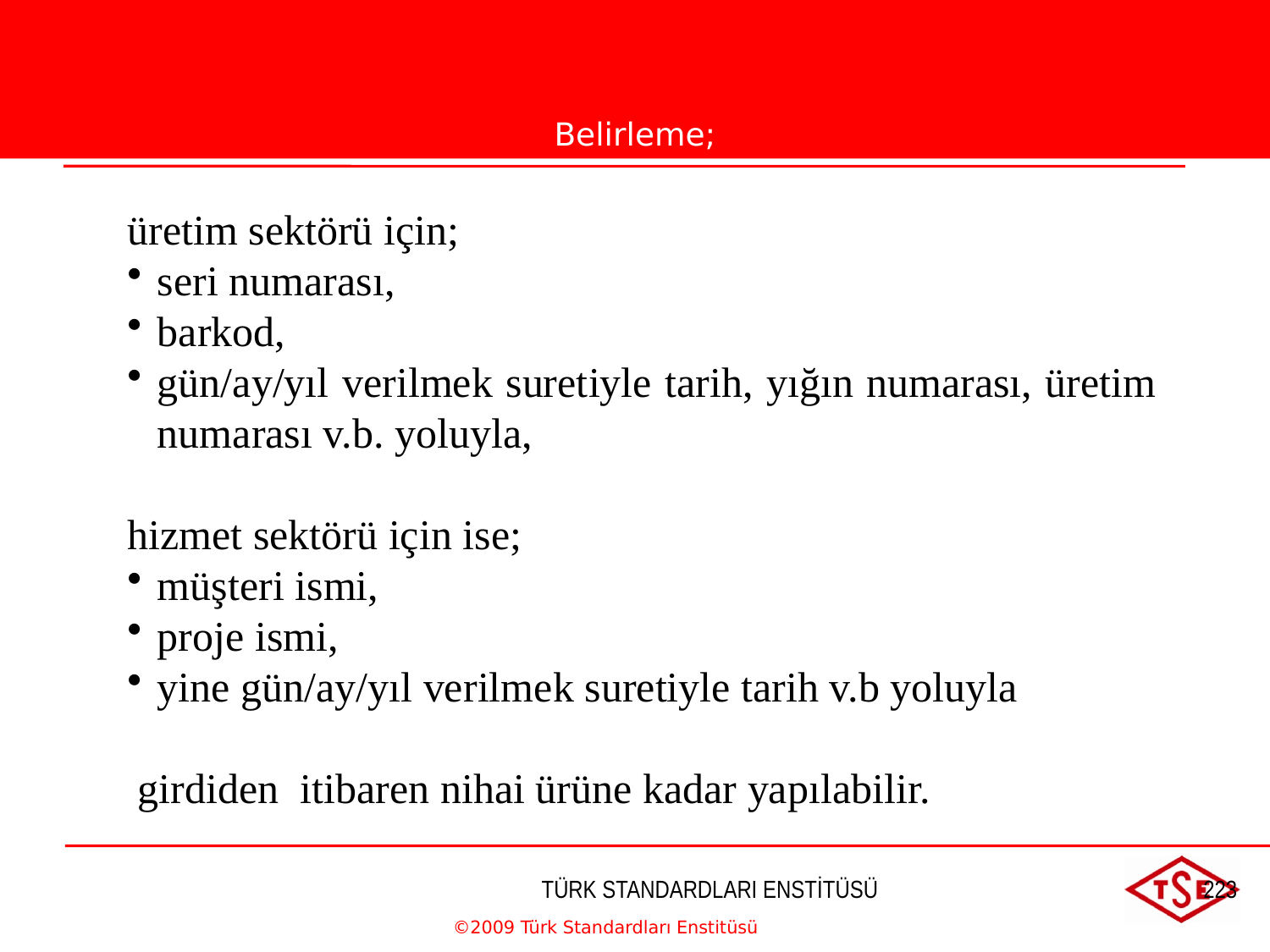

Belirleme;
üretim sektörü için;
seri numarası,
barkod,
gün/ay/yıl verilmek suretiyle tarih, yığın numarası, üretim numarası v.b. yoluyla,

hizmet sektörü için ise;
müşteri ismi,
proje ismi,
yine gün/ay/yıl verilmek suretiyle tarih v.b yoluyla

 girdiden  itibaren nihai ürüne kadar yapılabilir.

©2009 Türk Standardları Enstitüsü
TÜRK STANDARDLARI ENSTİTÜSÜ
223